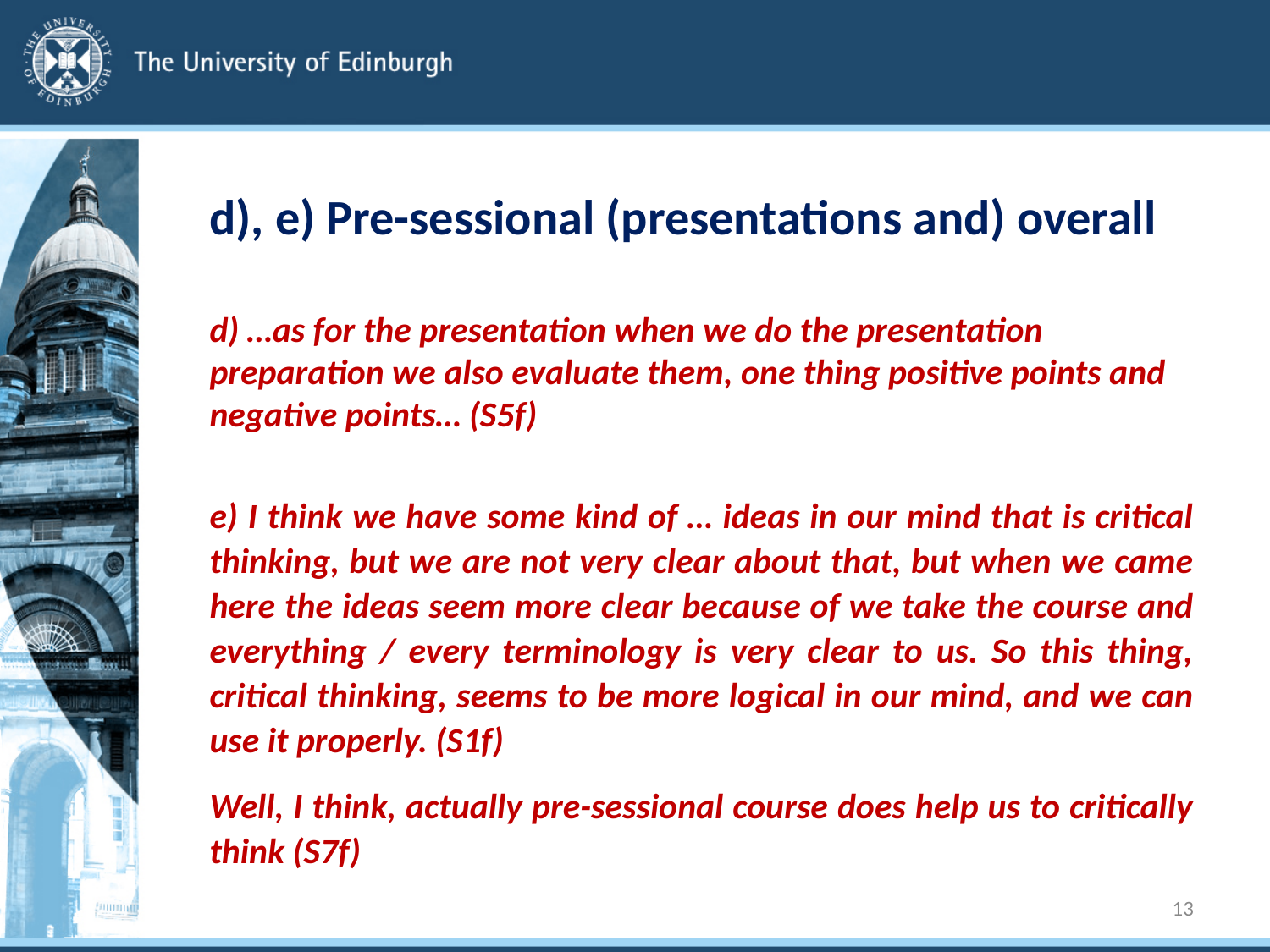

# d), e) Pre-sessional (presentations and) overall
d) …as for the presentation when we do the presentation preparation we also evaluate them, one thing positive points and negative points… (S5f)

e) I think we have some kind of … ideas in our mind that is critical thinking, but we are not very clear about that, but when we came here the ideas seem more clear because of we take the course and everything / every terminology is very clear to us. So this thing, critical thinking, seems to be more logical in our mind, and we can use it properly. (S1f)
Well, I think, actually pre-sessional course does help us to critically think (S7f)

13